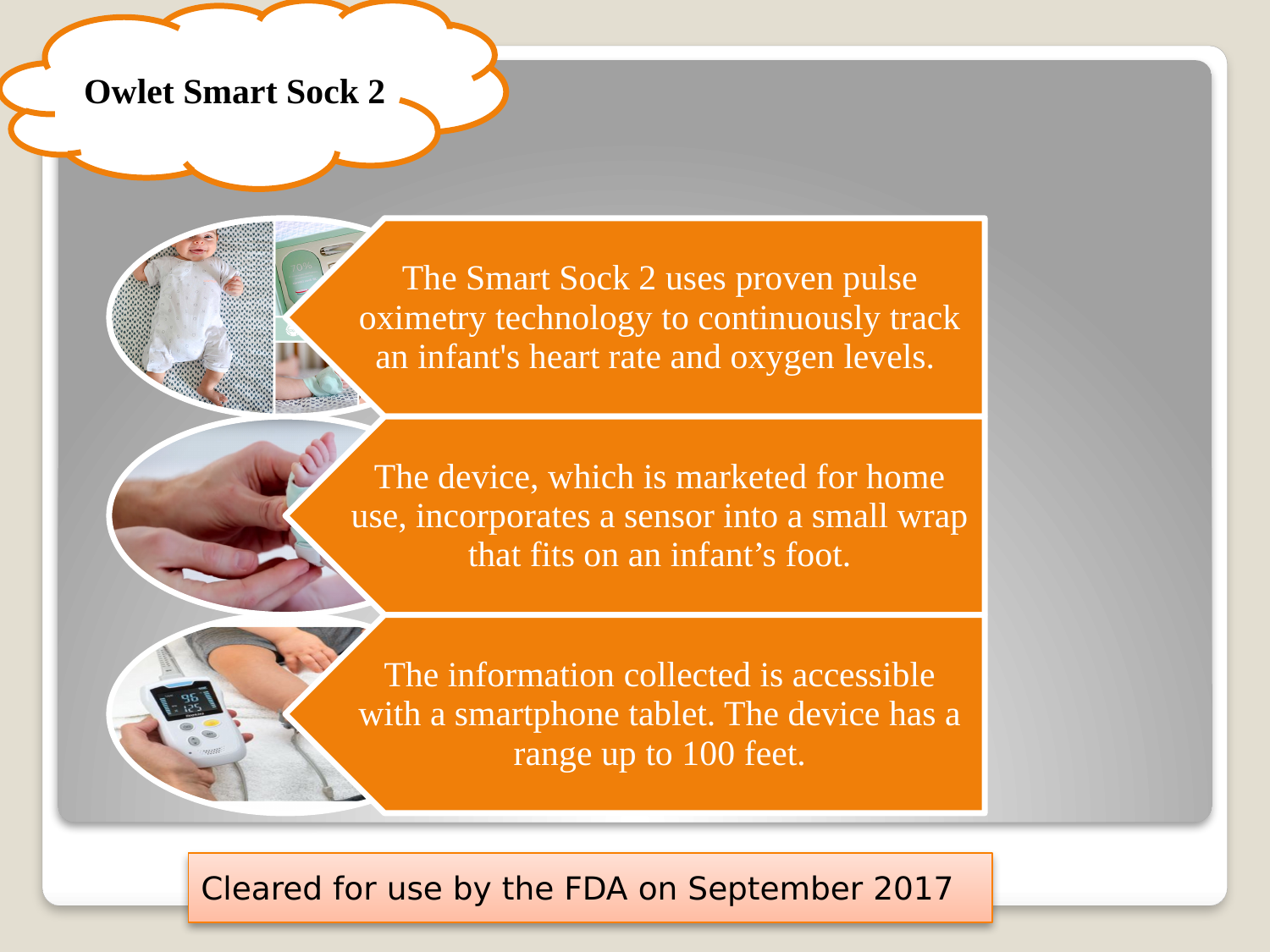

Owlet Smart Sock 2
The Smart Sock 2 uses proven pulse oximetry technology to continuously track an infant's heart rate and oxygen levels.
The device, which is marketed for home use, incorporates a sensor into a small wrap that fits on an infant’s foot.
The information collected is accessible with a smartphone tablet. The device has a range up to 100 feet.

Cleared for use by the FDA on September 2017